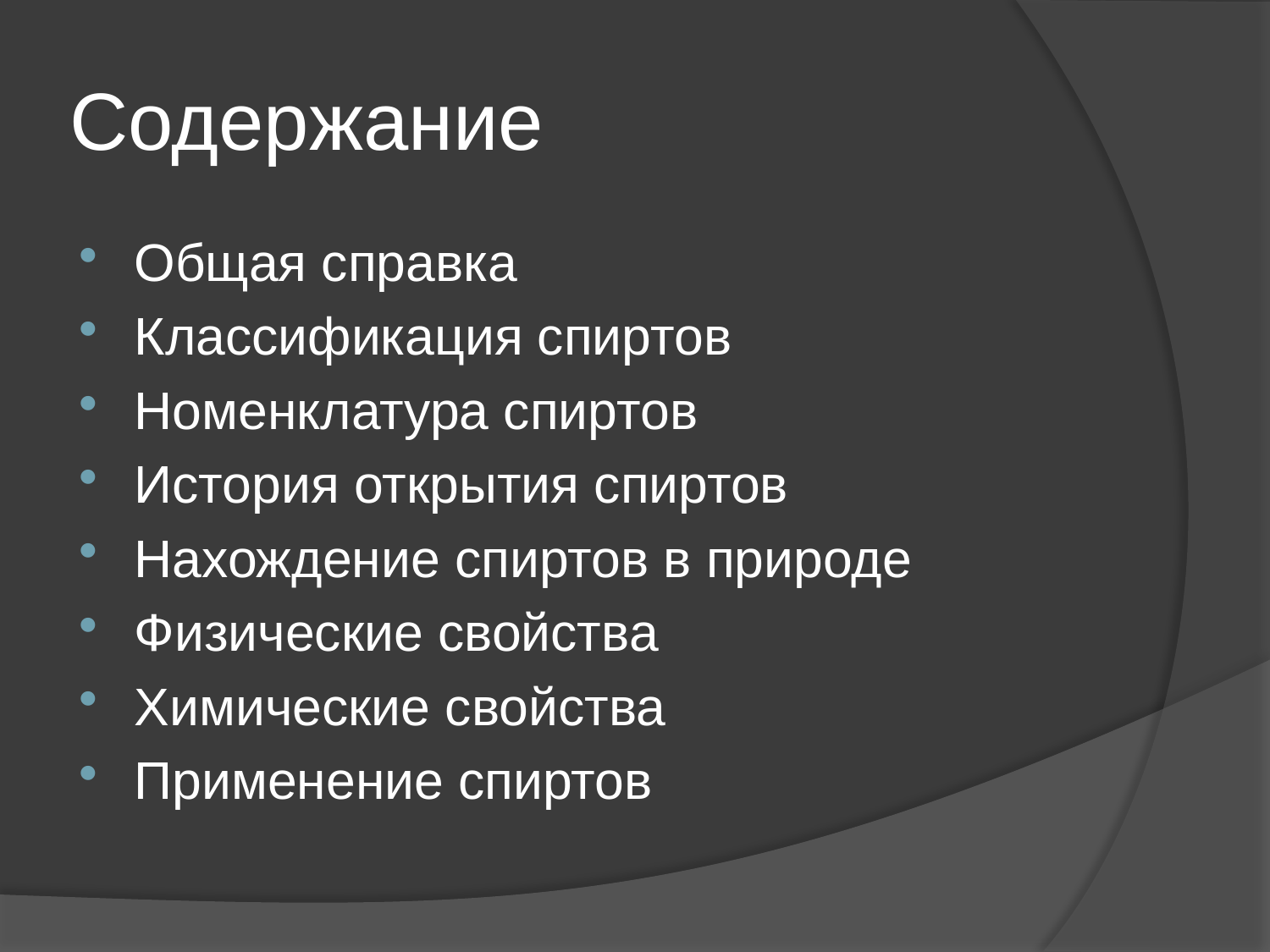

# Содержание
Общая справка
Классификация спиртов
Номенклатура спиртов
История открытия спиртов
Нахождение спиртов в природе
Физические свойства
Химические свойства
Применение спиртов